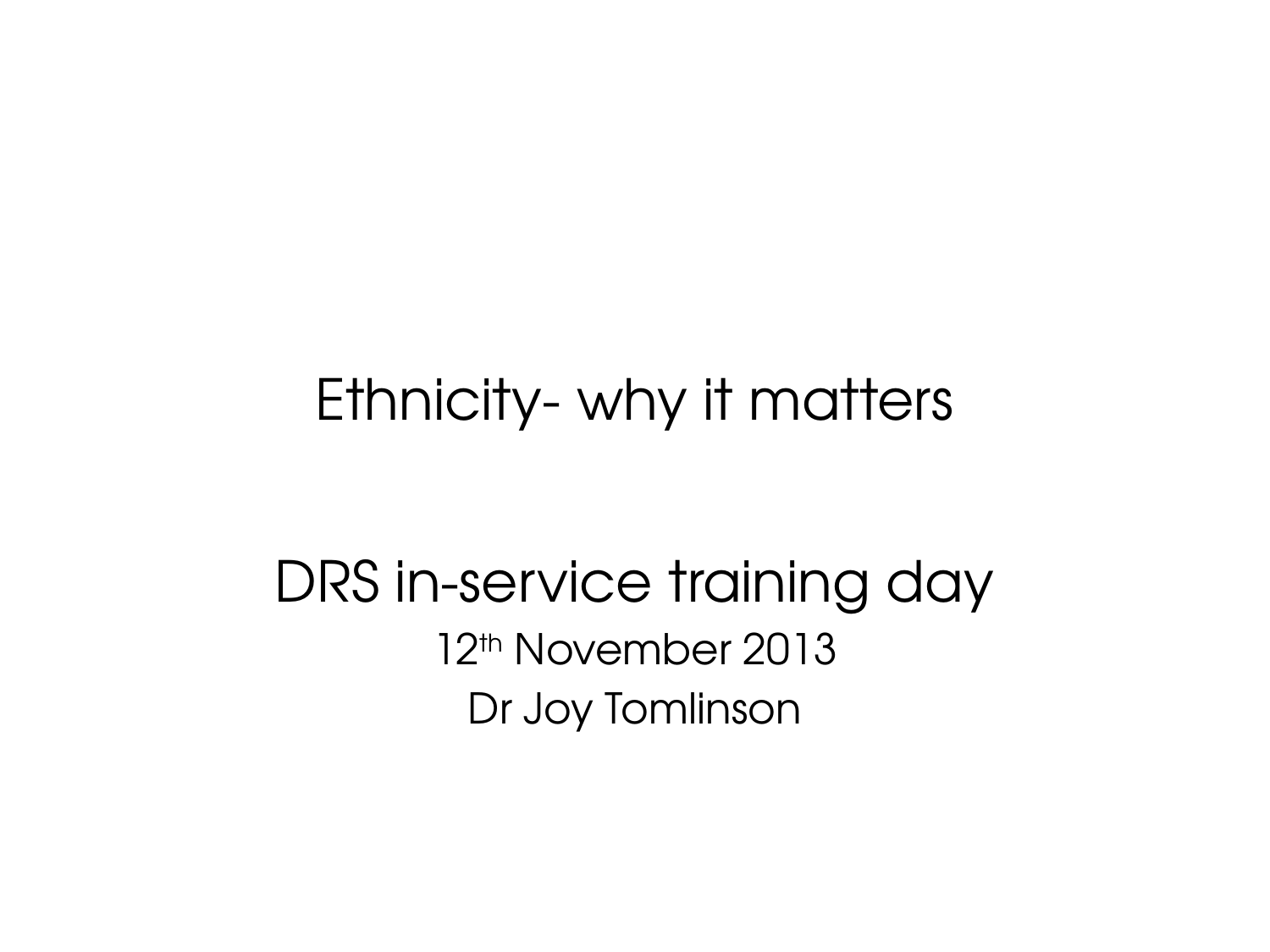

# Ethnicity- why it matters
DRS in-service training day
12th November 2013
Dr Joy Tomlinson